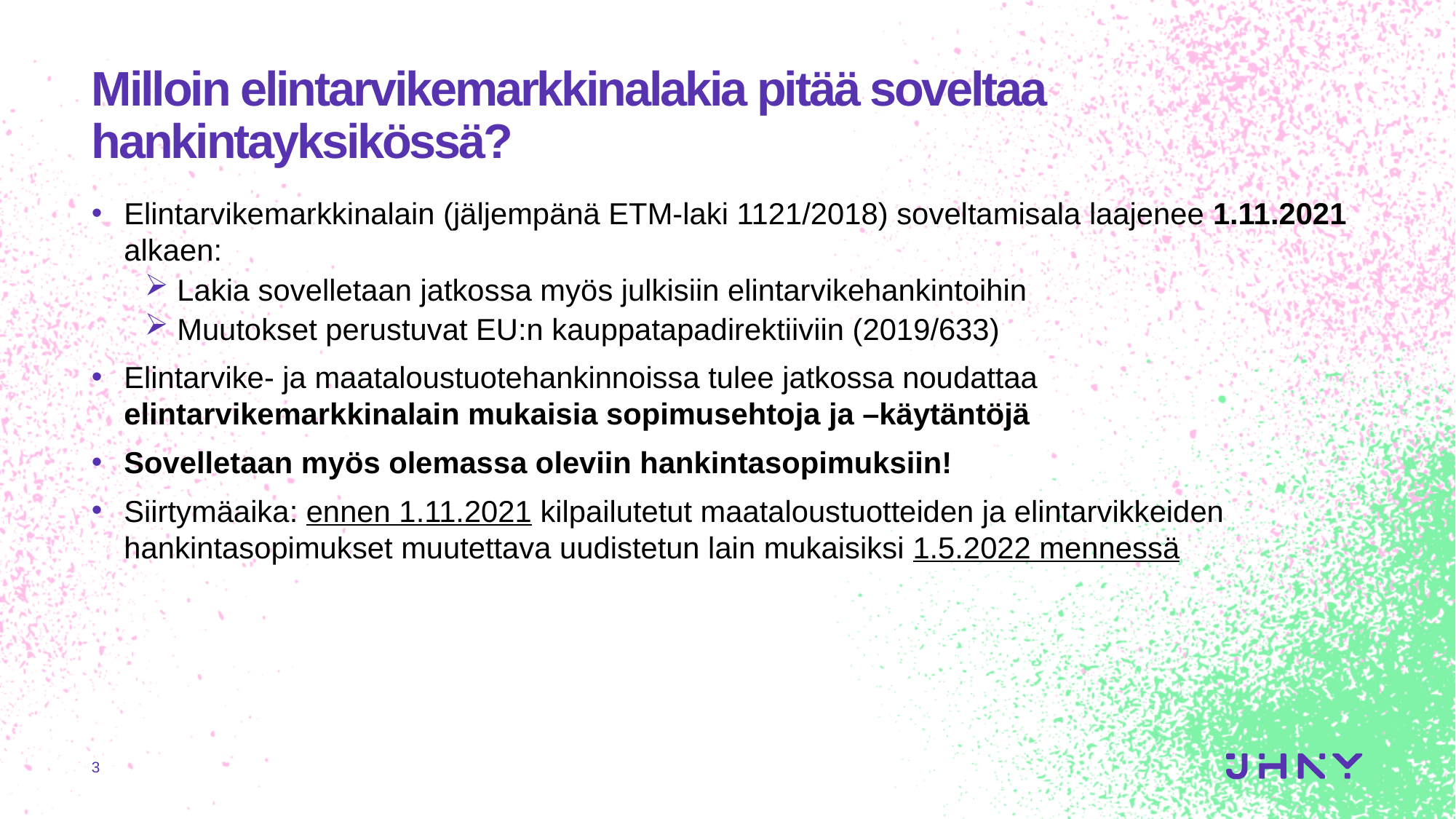

# Milloin elintarvikemarkkinalakia pitää soveltaa hankintayksikössä?
Elintarvikemarkkinalain (jäljempänä ETM-laki 1121/2018) soveltamisala laajenee 1.11.2021 alkaen:
Lakia sovelletaan jatkossa myös julkisiin elintarvikehankintoihin
Muutokset perustuvat EU:n kauppatapadirektiiviin (2019/633)
Elintarvike- ja maataloustuotehankinnoissa tulee jatkossa noudattaa elintarvikemarkkinalain mukaisia sopimusehtoja ja –käytäntöjä
Sovelletaan myös olemassa oleviin hankintasopimuksiin!
Siirtymäaika: ennen 1.11.2021 kilpailutetut maataloustuotteiden ja elintarvikkeiden hankintasopimukset muutettava uudistetun lain mukaisiksi 1.5.2022 mennessä

3